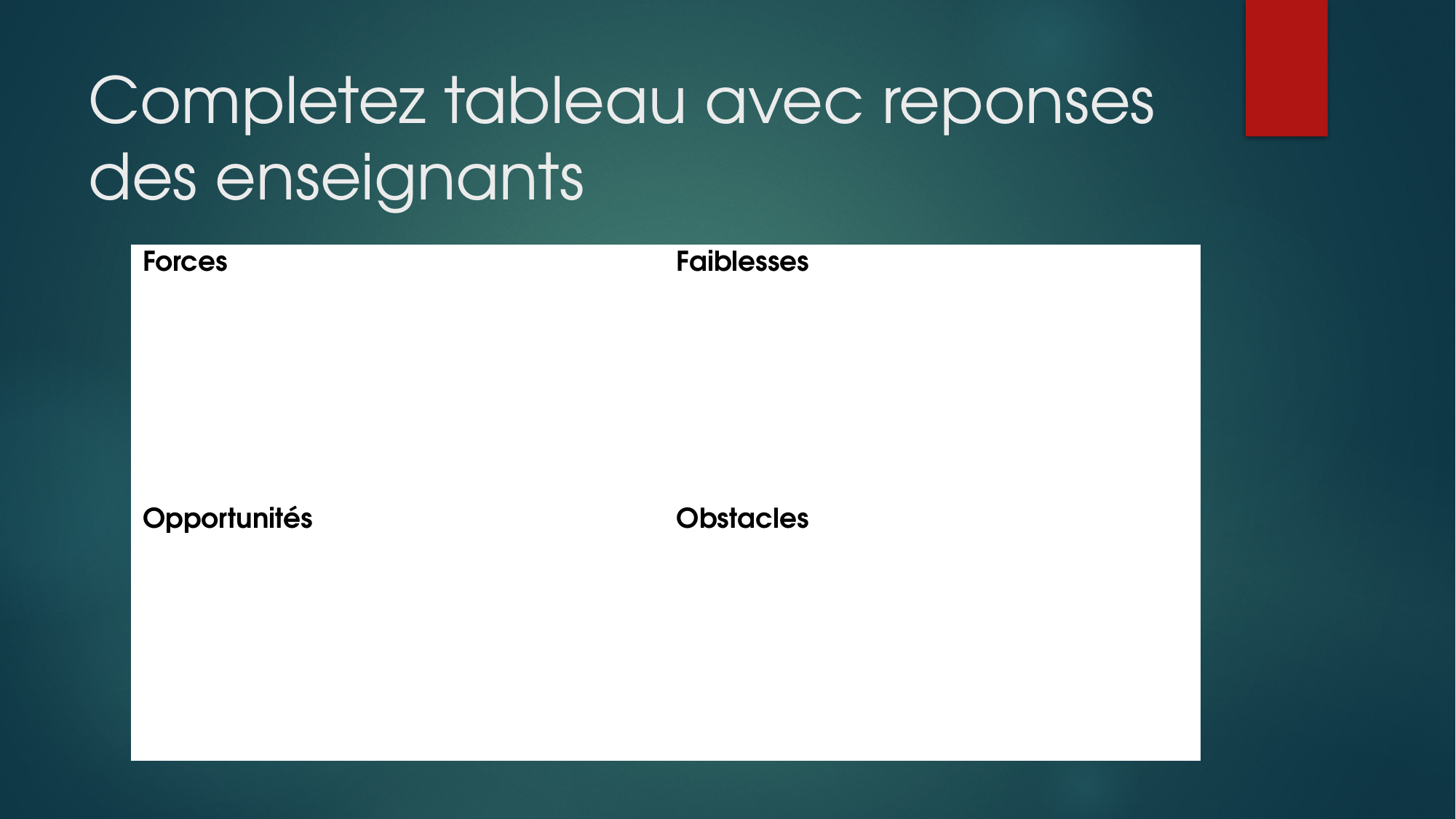

# Completez tableau avec reponses des enseignants
| Forces | Faiblesses |
| --- | --- |
| Opportunités | Obstacles |